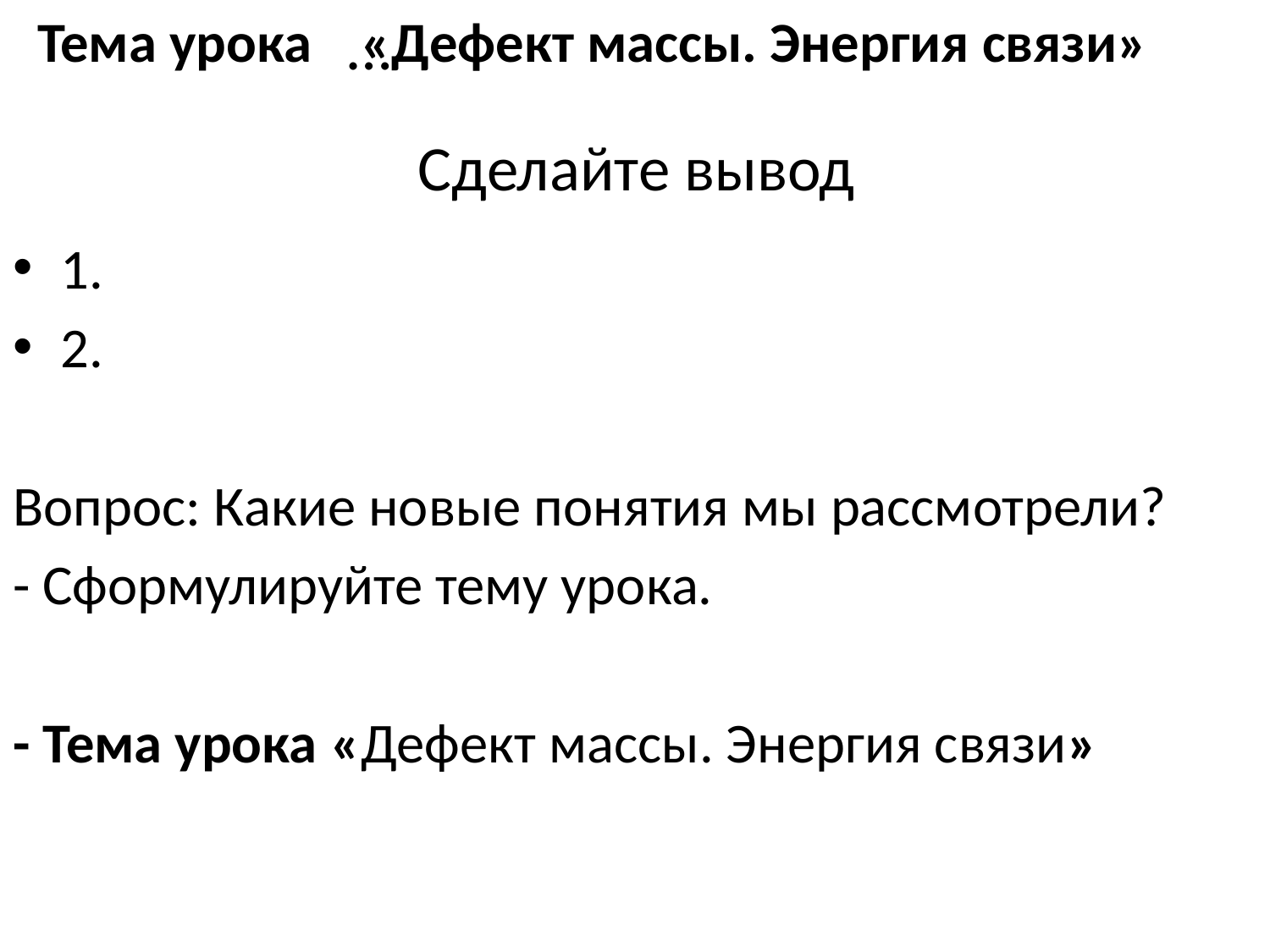

Тема урока
…
«Дефект массы. Энергия связи»
# Сделайте вывод
1.
2.

Вопрос: Какие новые понятия мы рассмотрели?
- Сформулируйте тему урока.

- Тема урока «Дефект массы. Энергия связи»